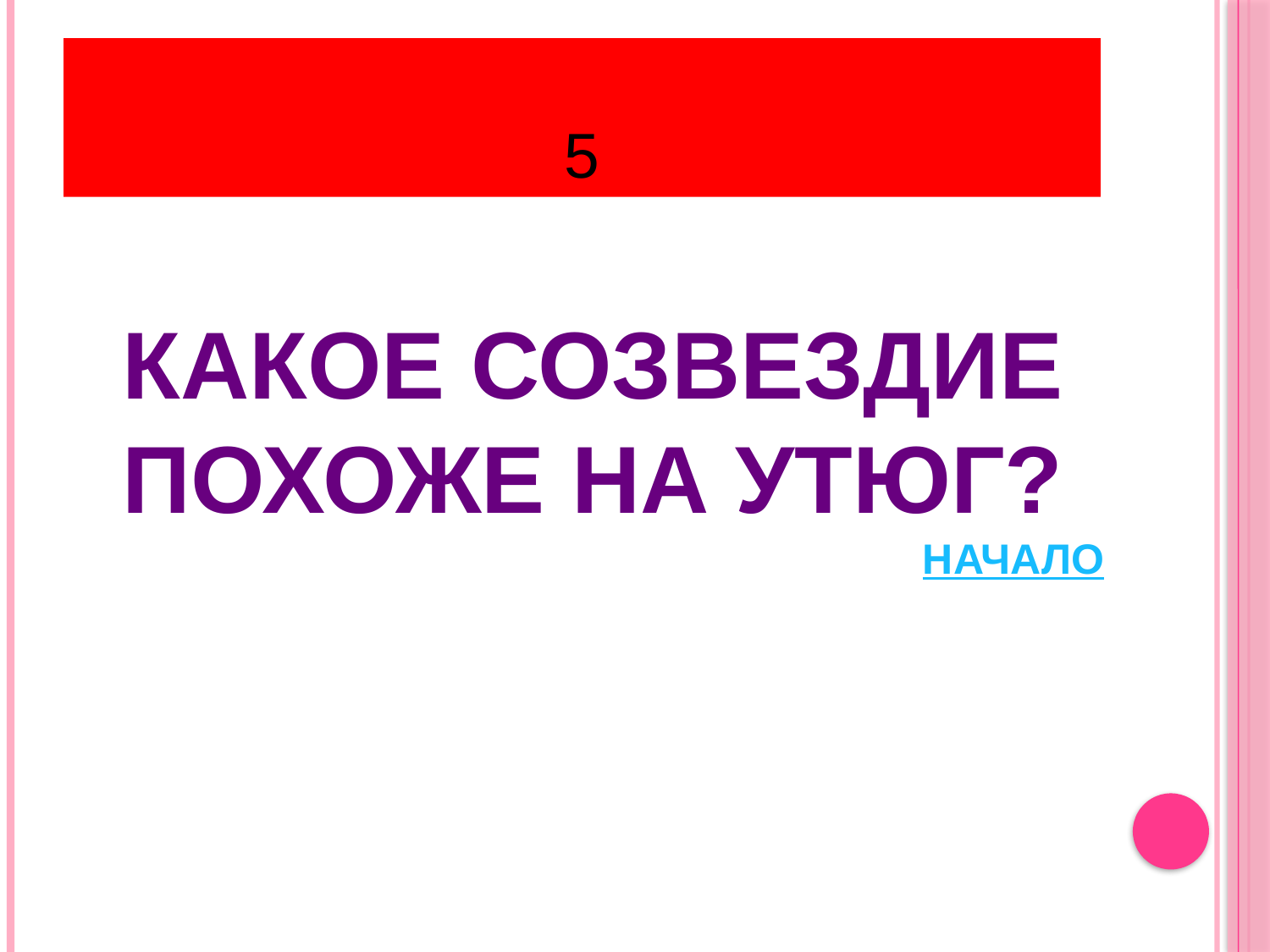

# 5
Какое созвездие похоже на утюг?
НАЧАЛО